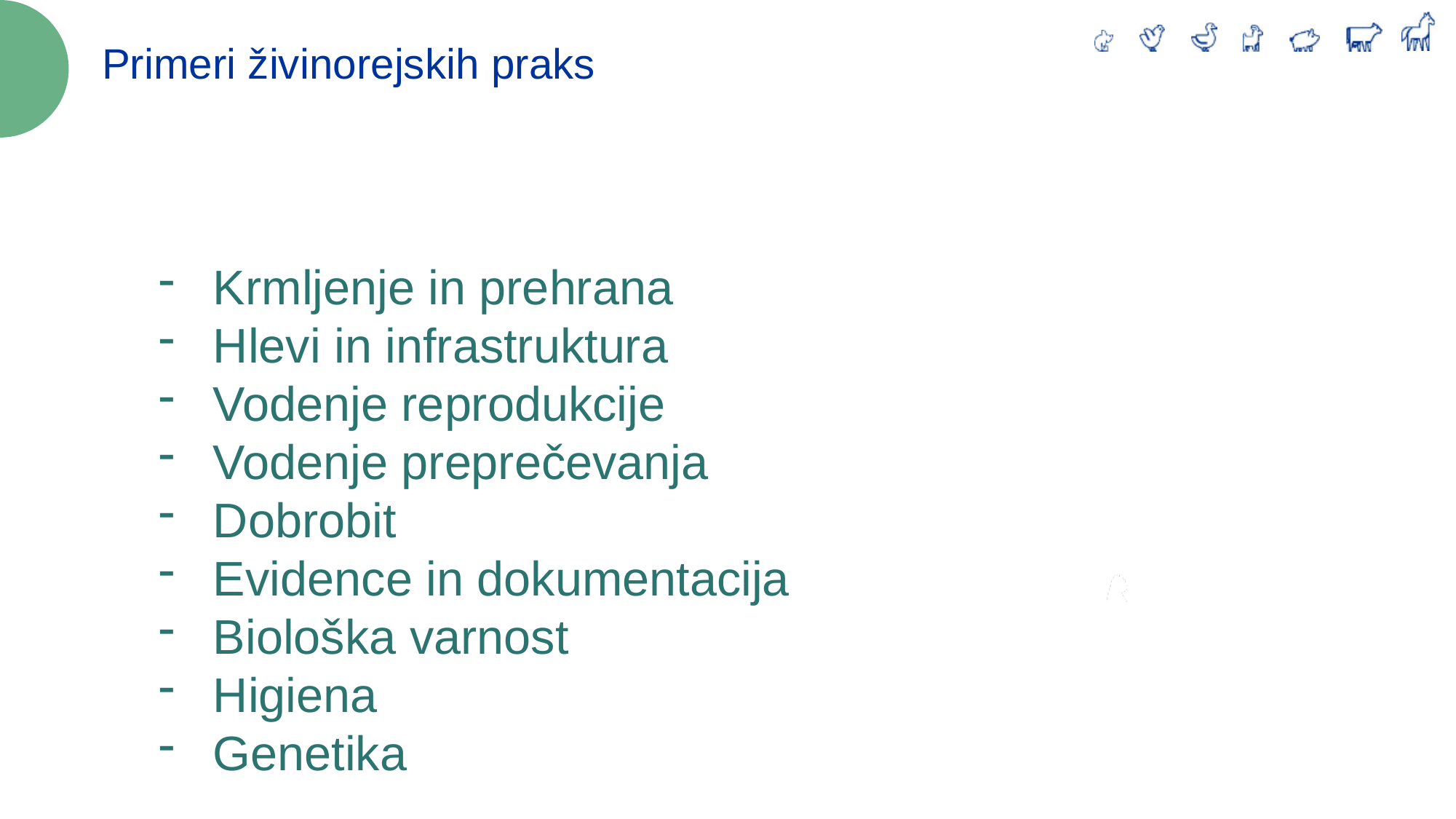

Primeri živinorejskih praks

Krmljenje in prehrana
Hlevi in infrastruktura
Vodenje reprodukcije
Vodenje preprečevanja
Dobrobit
Evidence in dokumentacija
Biološka varnost
Higiena
Genetika